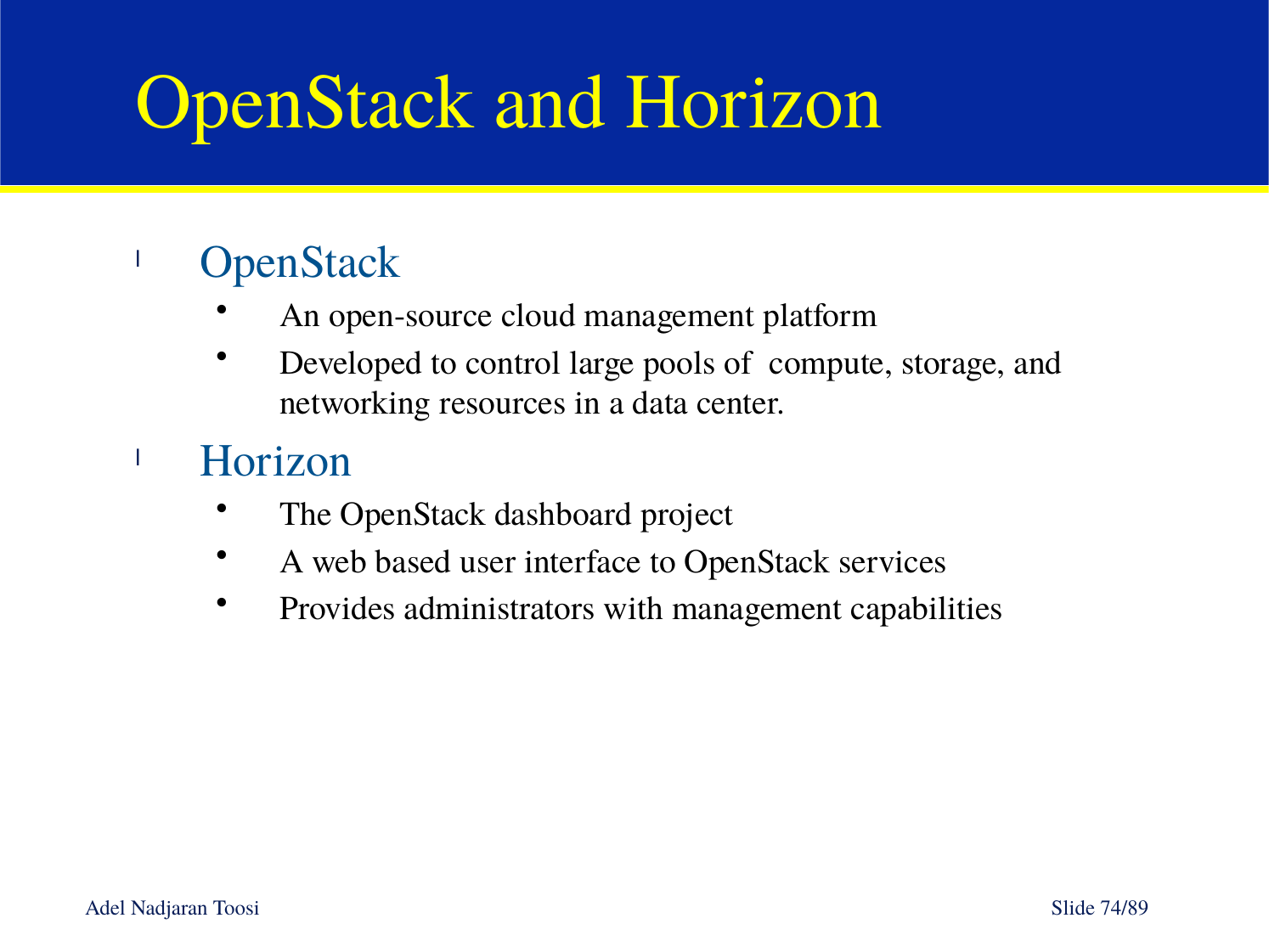

# OpenStack and Horizon
OpenStack
An open-source cloud management platform
Developed to control large pools of  compute, storage, and networking resources in a data center.
Horizon
The OpenStack dashboard project
A web based user interface to OpenStack services
Provides administrators with management capabilities